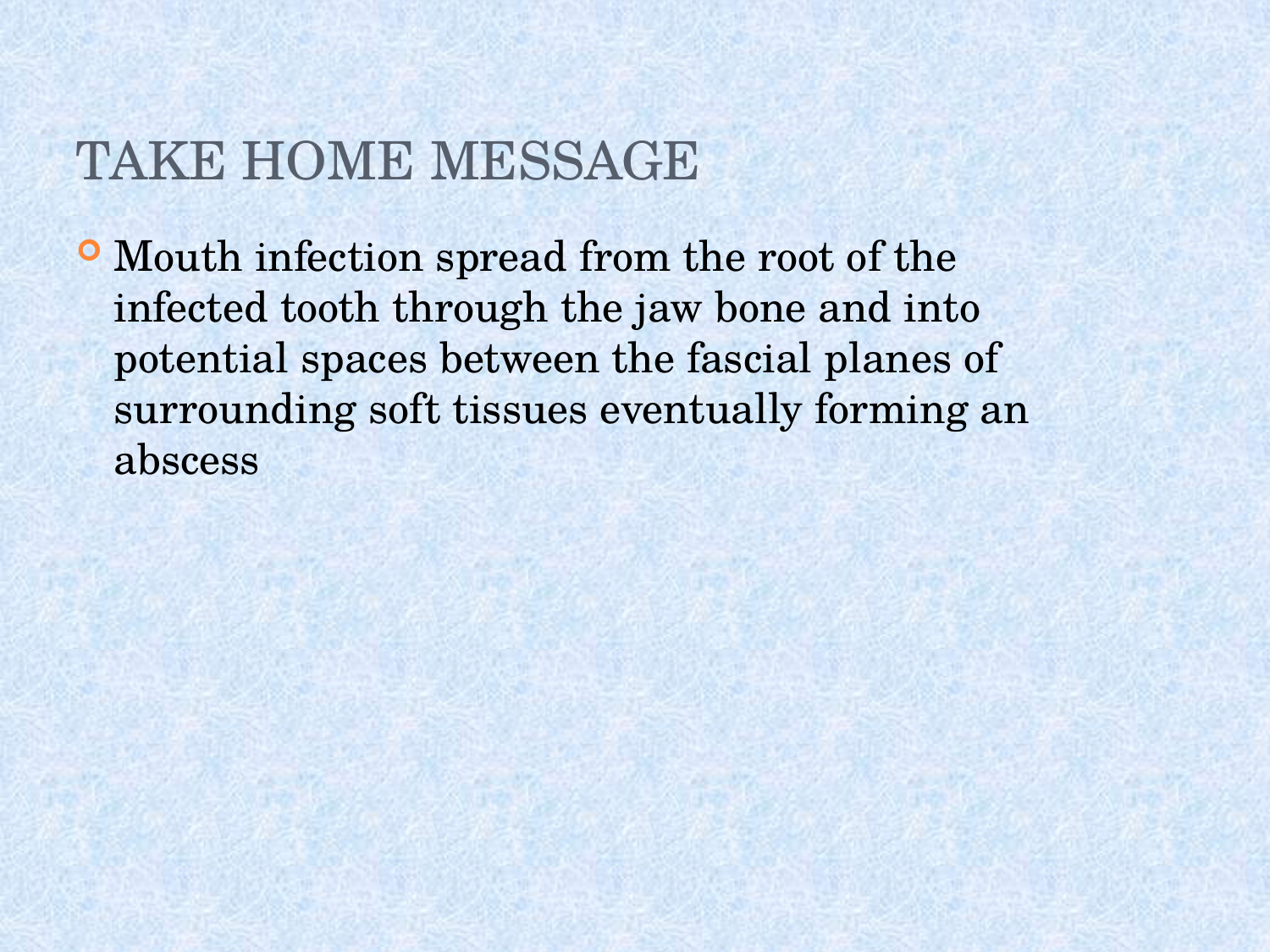

# Take home message
Mouth infection spread from the root of the infected tooth through the jaw bone and into potential spaces between the fascial planes of surrounding soft tissues eventually forming an abscess